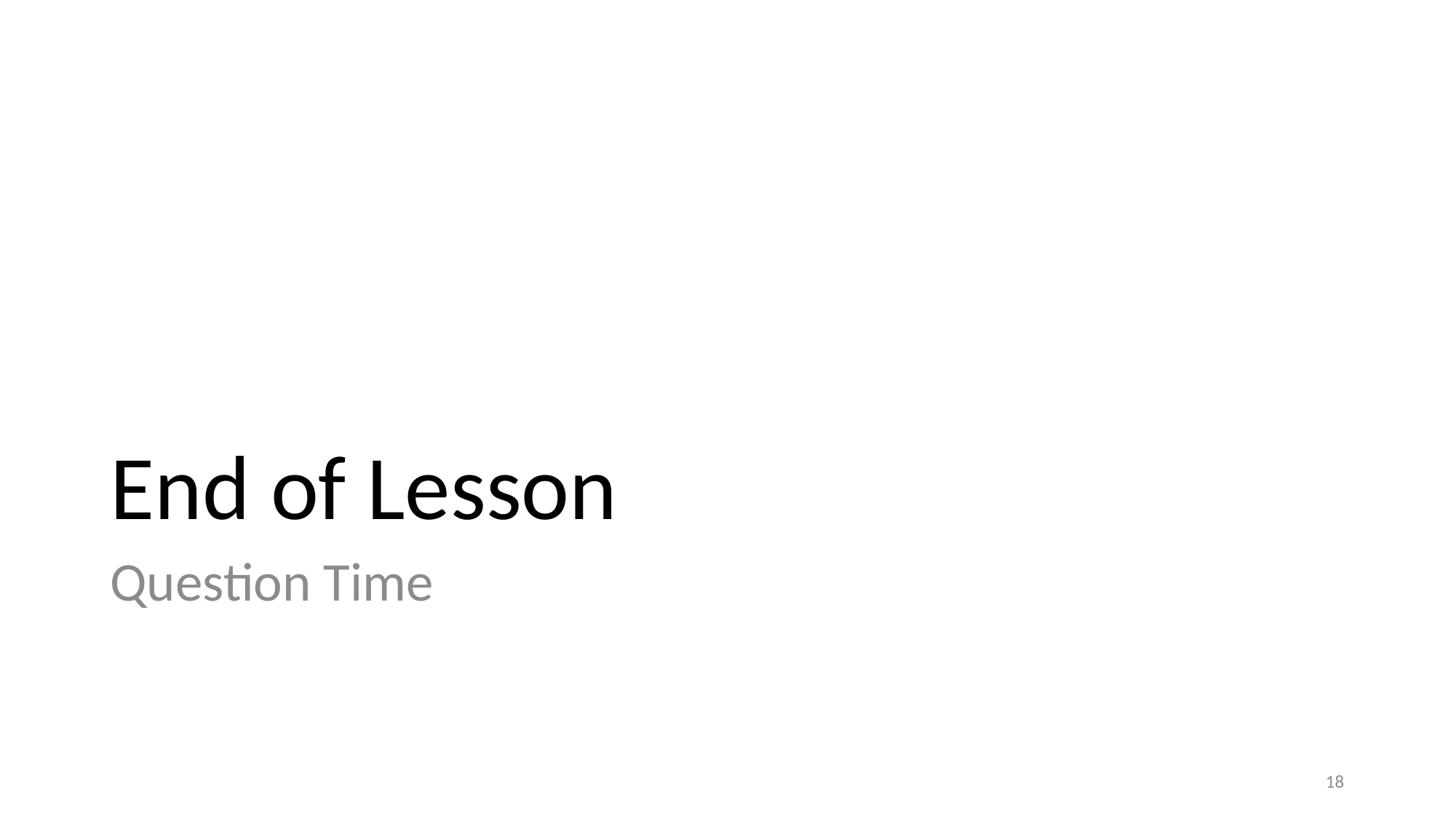

# End of Lesson
Question Time
18